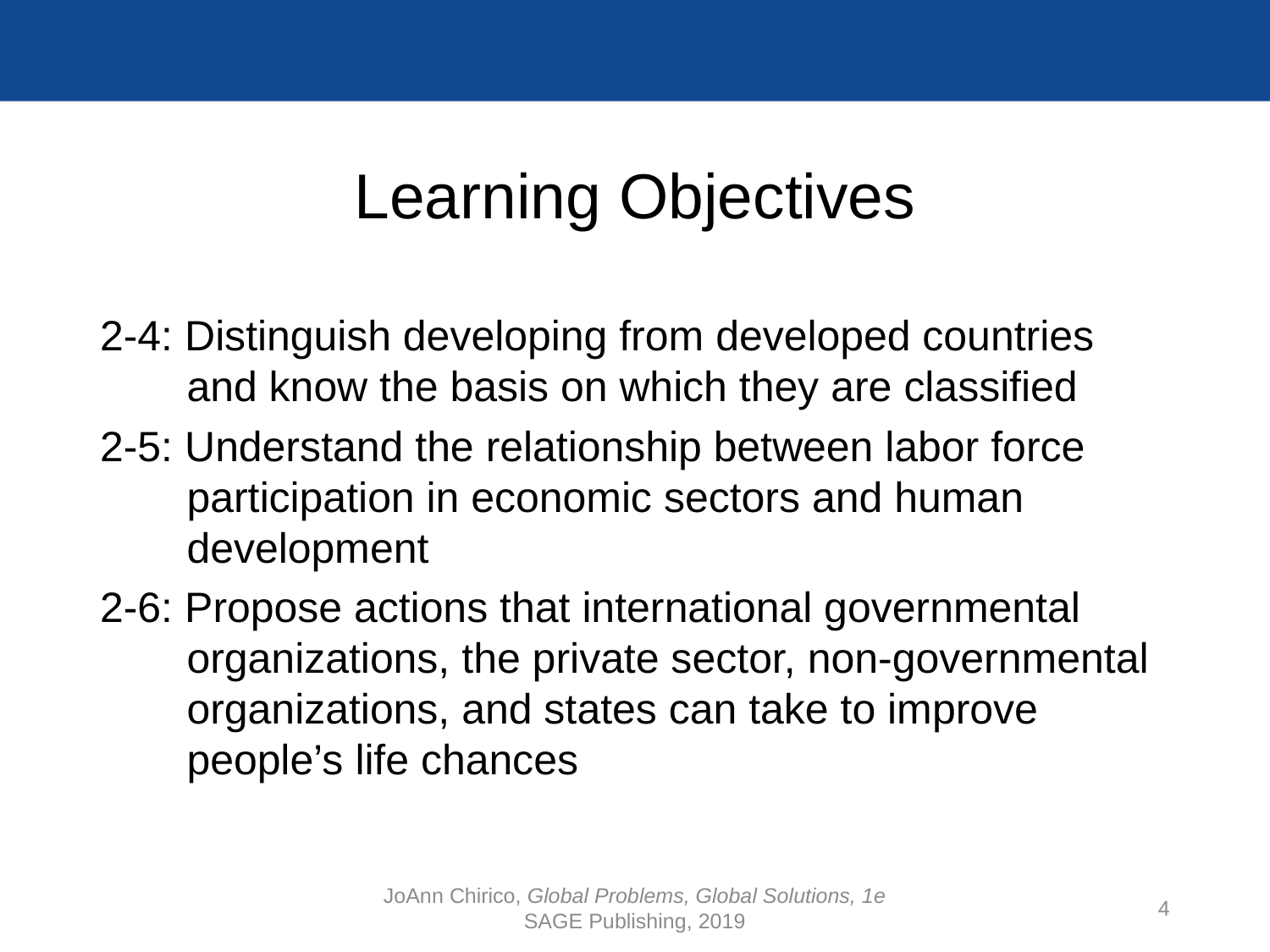

# Learning Objectives
2-4: Distinguish developing from developed countries and know the basis on which they are classified
2-5: Understand the relationship between labor force participation in economic sectors and human development
2-6: Propose actions that international governmental organizations, the private sector, non-governmental organizations, and states can take to improve people’s life chances
JoAnn Chirico, Global Problems, Global Solutions, 1e
SAGE Publishing, 2019
4